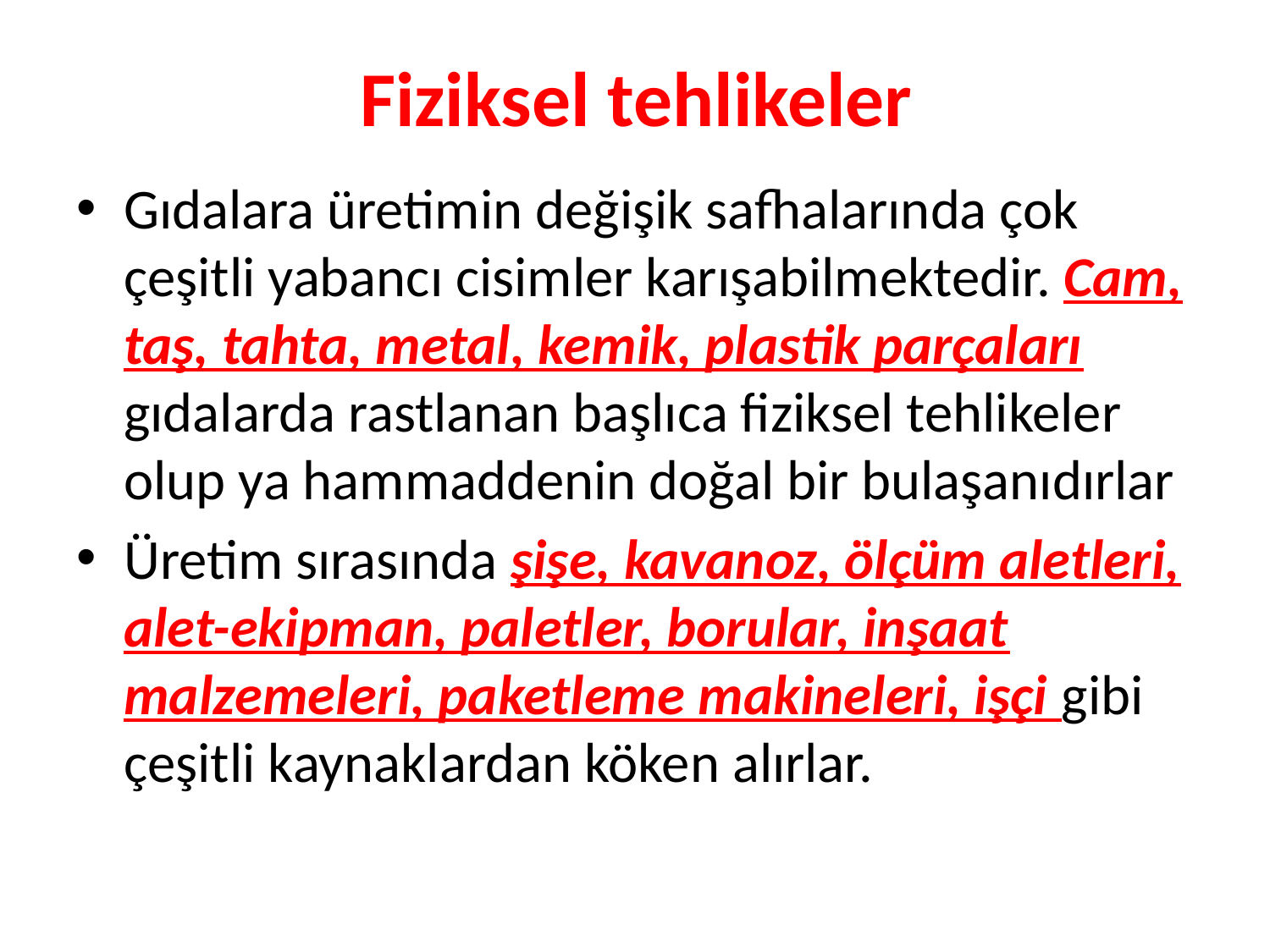

# Fiziksel tehlikeler
Gıdalara üretimin değişik safhalarında çok çeşitli yabancı cisimler karışabilmektedir. Cam, taş, tahta, metal, kemik, plastik parçaları gıdalarda rastlanan başlıca fiziksel tehlikeler olup ya hammaddenin doğal bir bulaşanıdırlar
Üretim sırasında şişe, kavanoz, ölçüm aletleri, alet-ekipman, paletler, borular, inşaat malzemeleri, paketleme makineleri, işçi gibi çeşitli kaynaklardan köken alırlar.